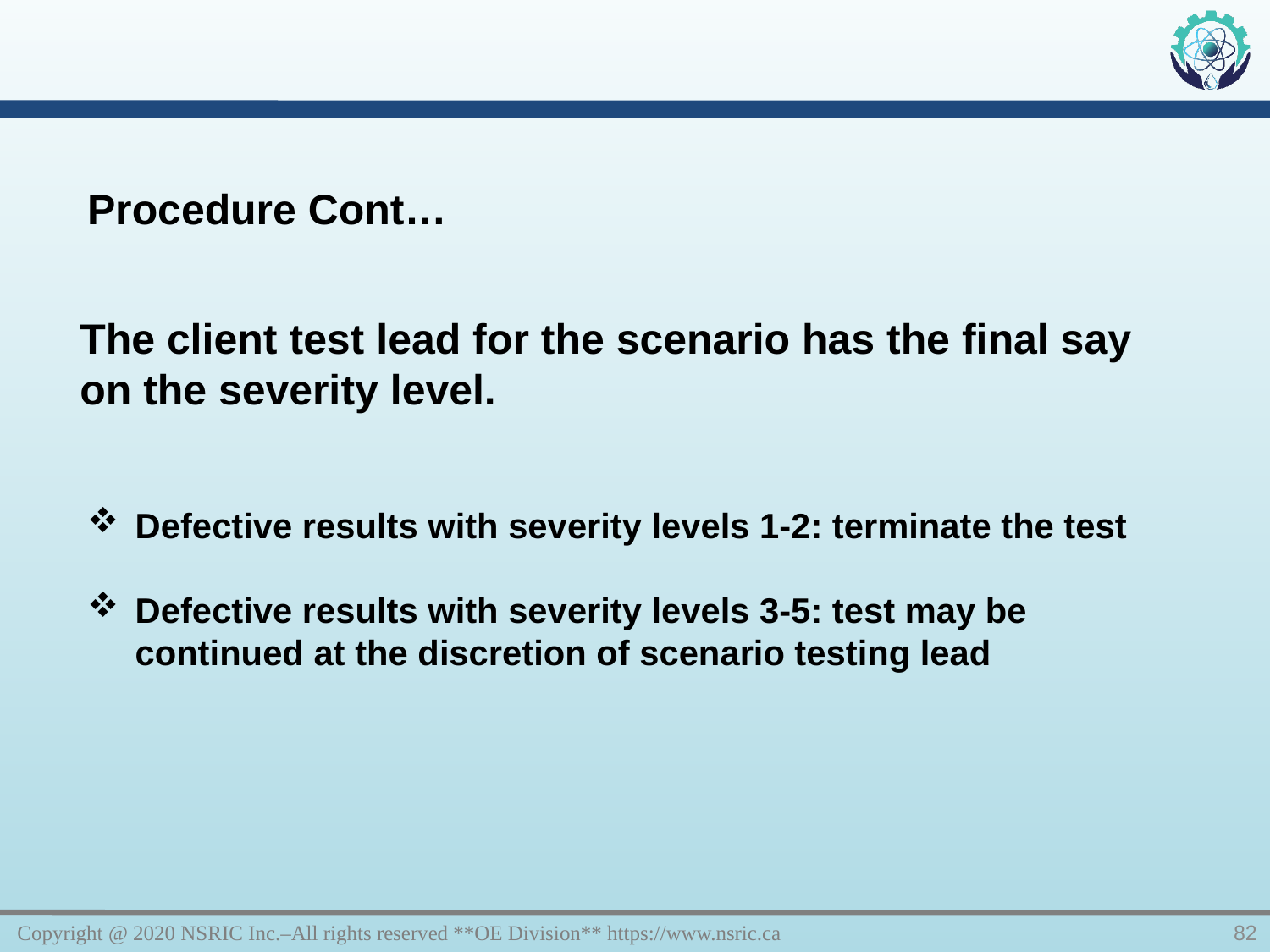

Procedure Cont…
The client test lead for the scenario has the final say on the severity level.

Defective results with severity levels 1-2: terminate the test

Defective results with severity levels 3-5: test may be continued at the discretion of scenario testing lead

Copyright @ 2020 NSRIC Inc.–All rights reserved **OE Division** https://www.nsric.ca
82